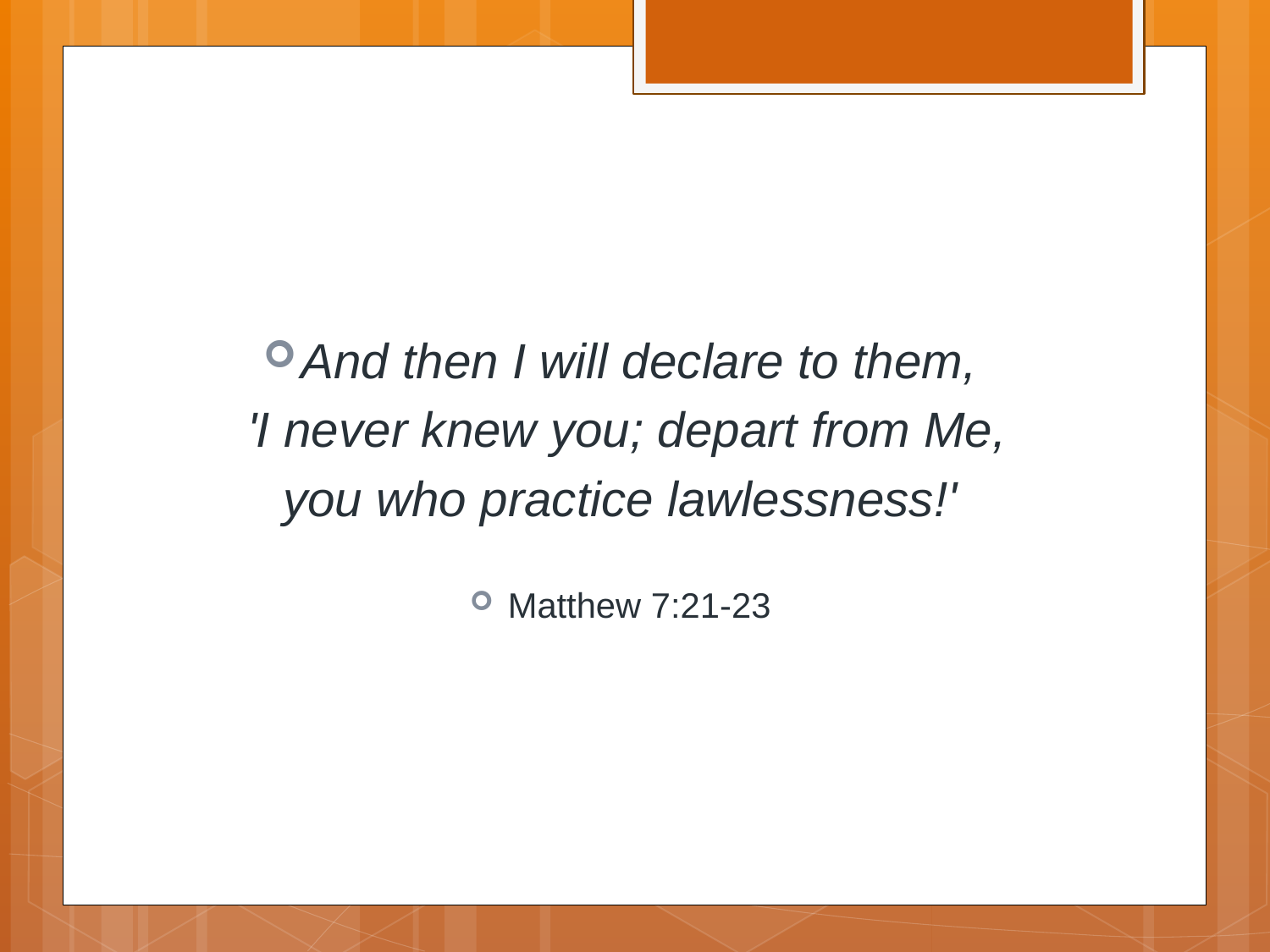

And then I will declare to them,
 'I never knew you; depart from Me,
 you who practice lawlessness!'

Matthew 7:21-23